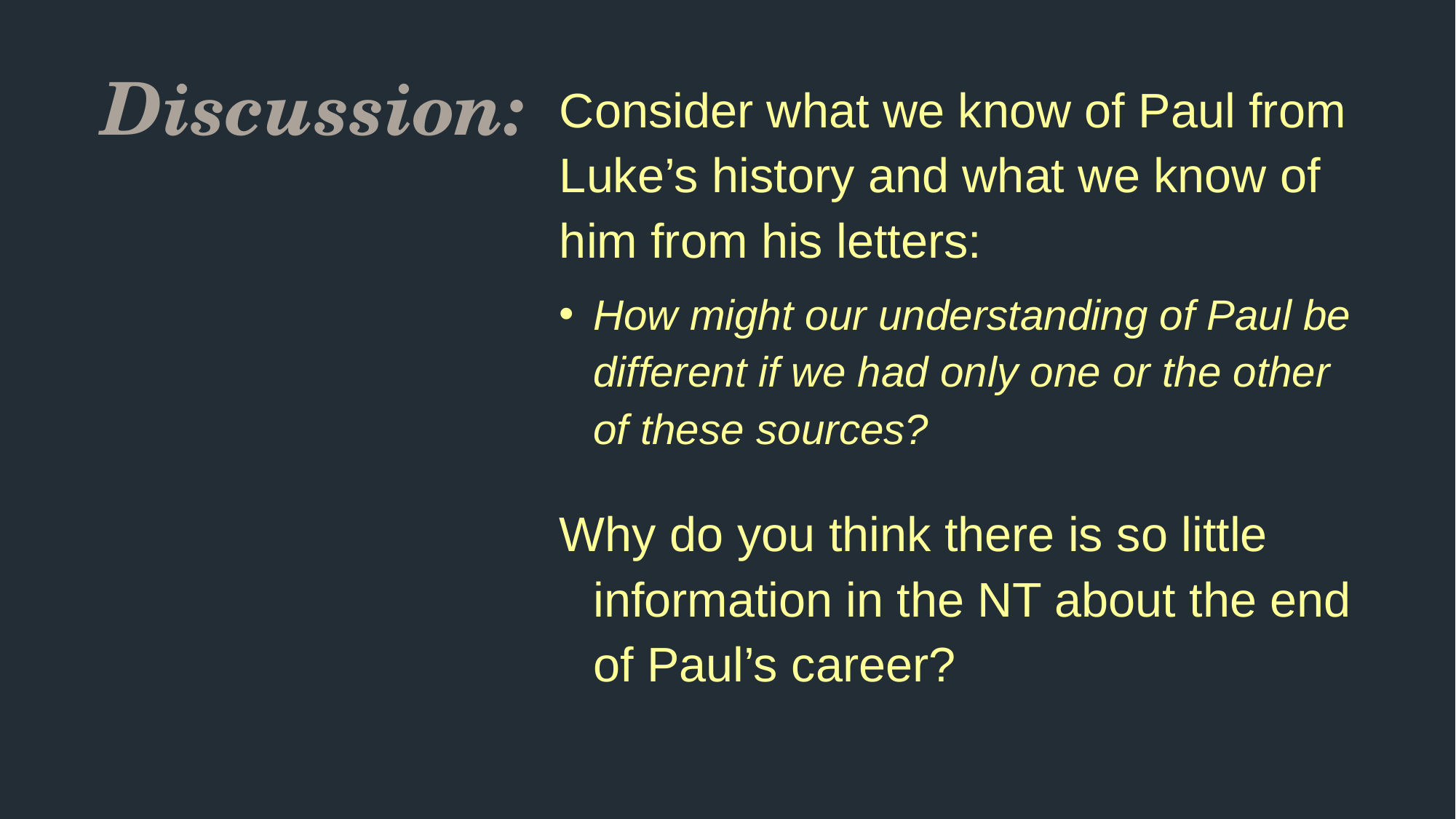

Discussion:
Consider what we know of Paul from Luke’s history and what we know of him from his letters:
How might our understanding of Paul be different if we had only one or the other of these sources?

Why do you think there is so little information in the NT about the end of Paul’s career?